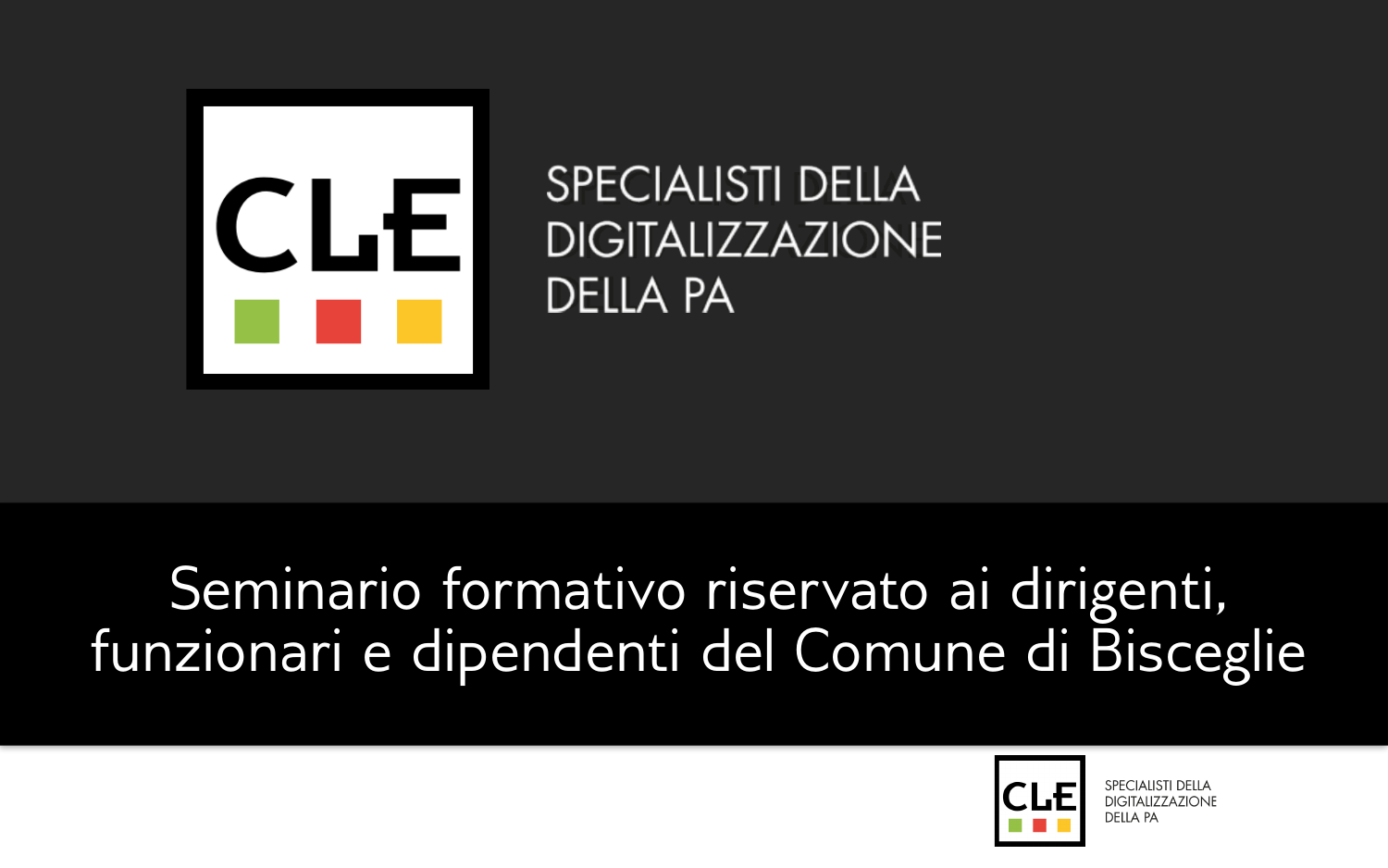

Seminario formativo riservato ai dirigenti, funzionari e dipendenti del Comune di Bisceglie